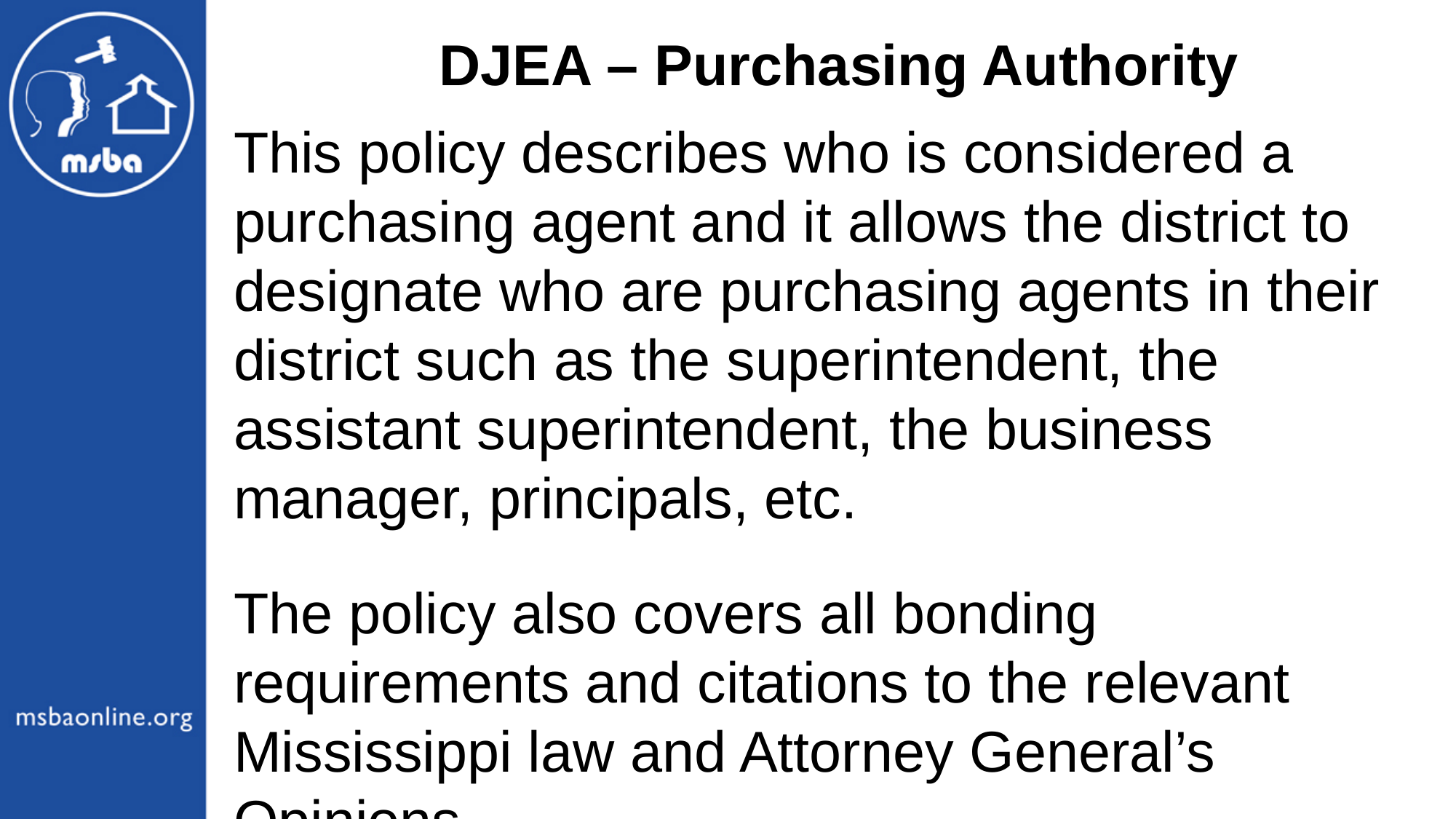

DJEA – Purchasing Authority
This policy describes who is considered a purchasing agent and it allows the district to designate who are purchasing agents in their district such as the superintendent, the assistant superintendent, the business manager, principals, etc.
The policy also covers all bonding requirements and citations to the relevant Mississippi law and Attorney General’s Opinions.